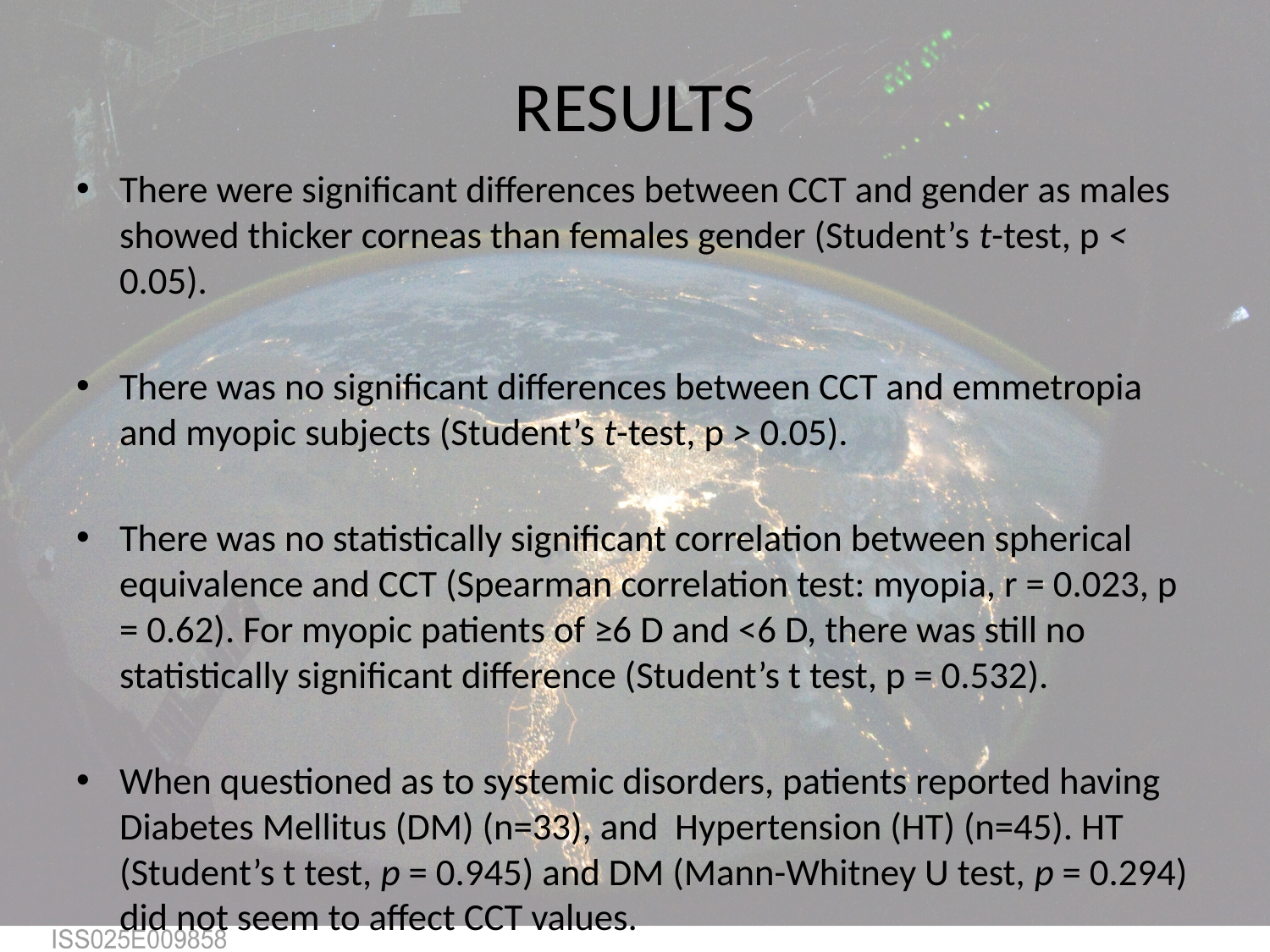

# RESULTS
There were significant differences between CCT and gender as males showed thicker corneas than females gender (Student’s t-test, p < 0.05).

There was no significant differences between CCT and emmetropia and myopic subjects (Student’s t-test, p > 0.05).

There was no statistically significant correlation between spherical equivalence and CCT (Spearman correlation test: myopia, r = 0.023, p = 0.62). For myopic patients of ≥6 D and <6 D, there was still no statistically significant difference (Student’s t test, p = 0.532).

When questioned as to systemic disorders, patients reported having Diabetes Mellitus (DM) (n=33), and  Hypertension (HT) (n=45). HT (Student’s t test, p = 0.945) and DM (Mann-Whitney U test, p = 0.294) did not seem to affect CCT values.